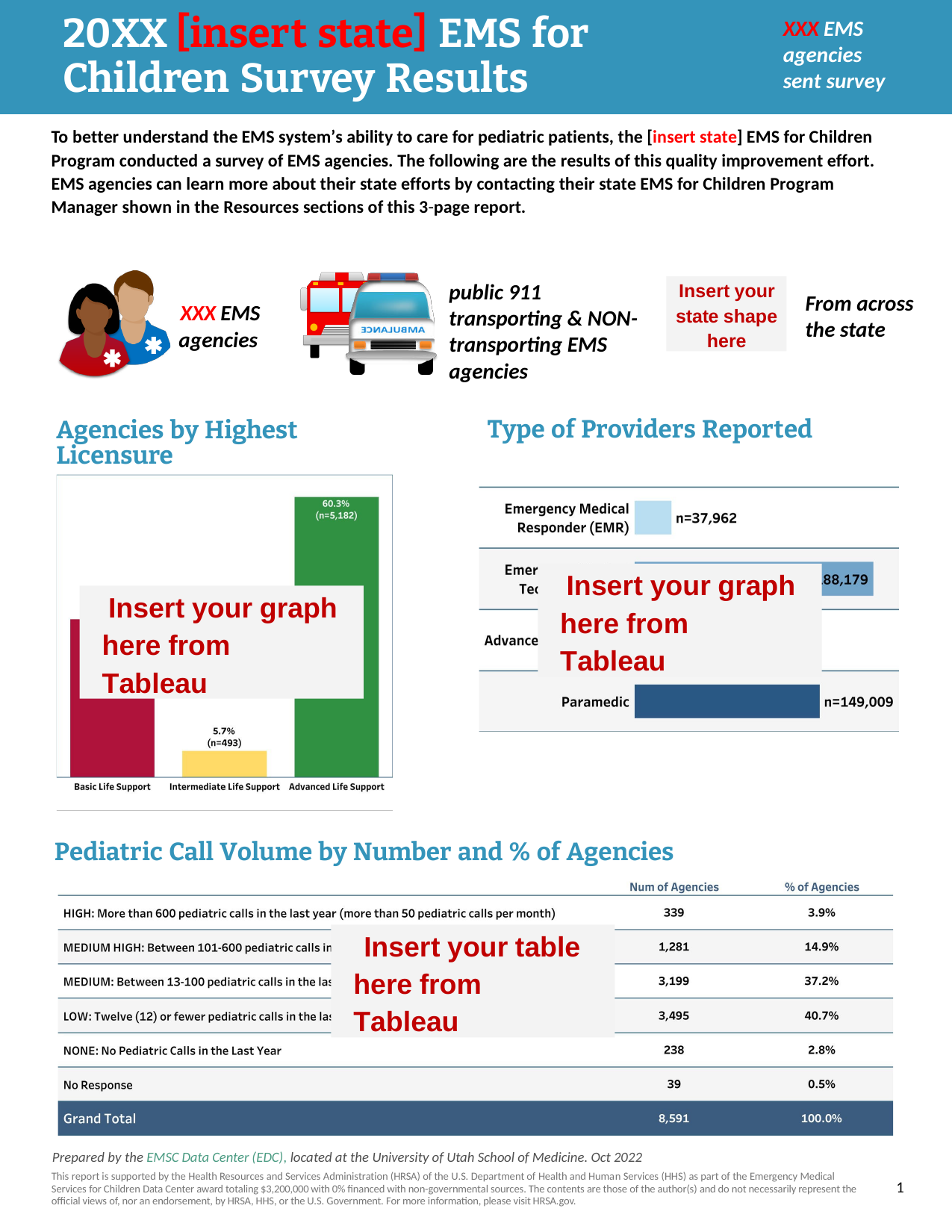

20XX [insert state] EMS for Children Survey Results
XXX EMS
agencies sent survey
To better understand the EMS system’s ability to care for pediatric patients, the [insert state] EMS for Children Program conducted a survey of EMS agencies. The following are the results of this quality improvement effort. EMS agencies can learn more about their state efforts by contacting their state EMS for Children Program Manager shown in the Resources sections of this 3-page report.

Insert your state shape here
public 911 transporting & NON-transporting EMS agencies
From across the state
XXX EMS
agencies
Type of Providers Reported
Agencies by Highest Licensure

Insert your graph here from Tableau
Insert your graph here from Tableau
Pediatric Call Volume by Number and % of Agencies

Insert your table here from Tableau
Prepared by the EMSC Data Center (EDC), located at the University of Utah School of Medicine. Oct 2022
This report is supported by the Health Resources and Services Administration (HRSA) of the U.S. Department of Health and Human Services (HHS) as part of the Emergency Medical Services for Children Data Center award totaling $3,200,000 with 0% financed with non-governmental sources. The contents are those of the author(s) and do not necessarily represent the official views of, nor an endorsement, by HRSA, HHS, or the U.S. Government. For more information, please visit HRSA.gov.

1